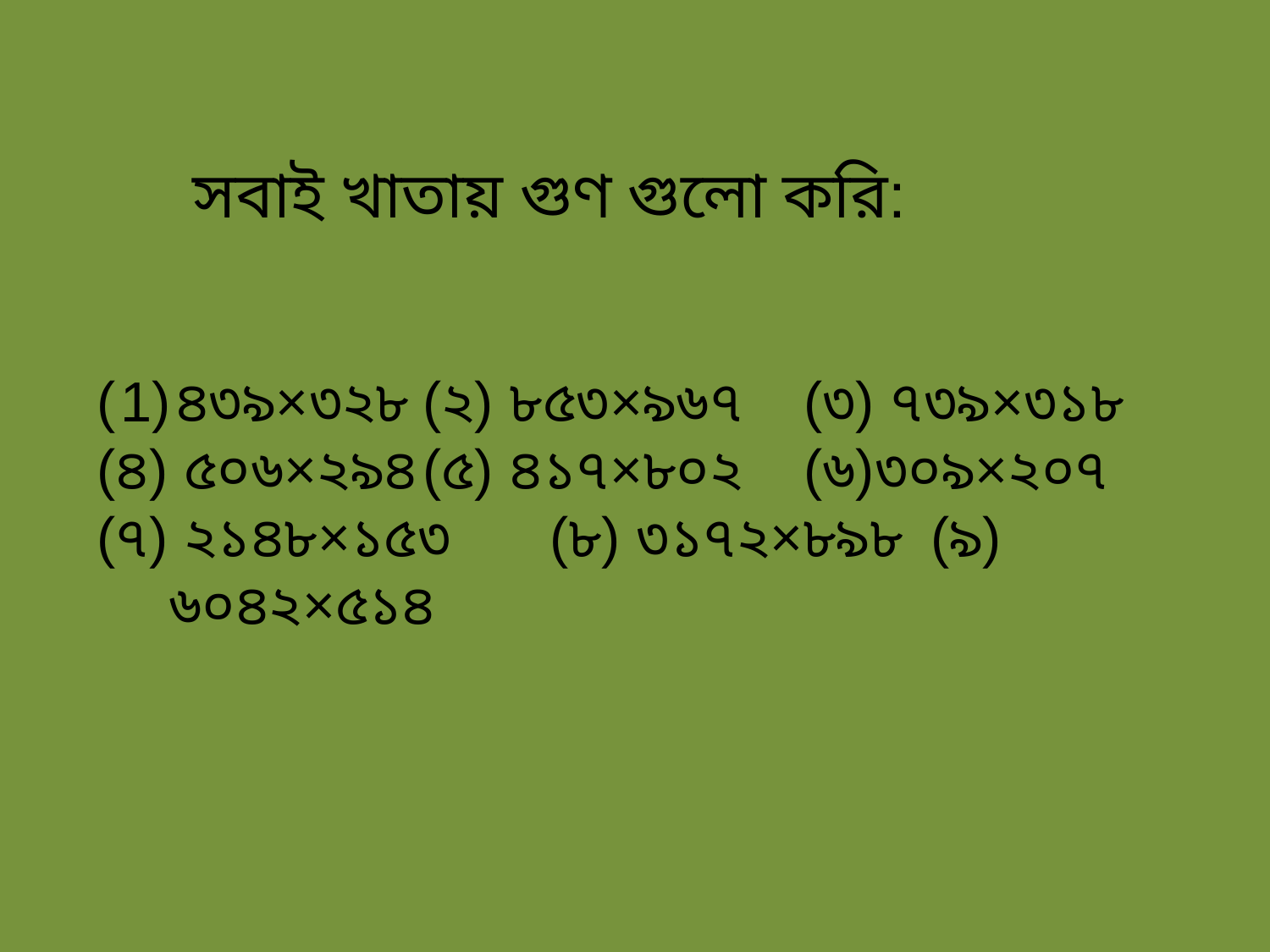

সবাই খাতায় গুণ গুলো করি:
৪৩৯×৩২৮	(২) ৮৫৩×৯৬৭	(৩) ৭৩৯×৩১৮
(৪) ৫০৬×২৯৪	(৫) ৪১৭×৮০২	(৬)৩০৯×২০৭
(৭) ২১৪৮×১৫৩	(৮) ৩১৭২×৮৯৮	(৯) ৬০৪২×৫১৪